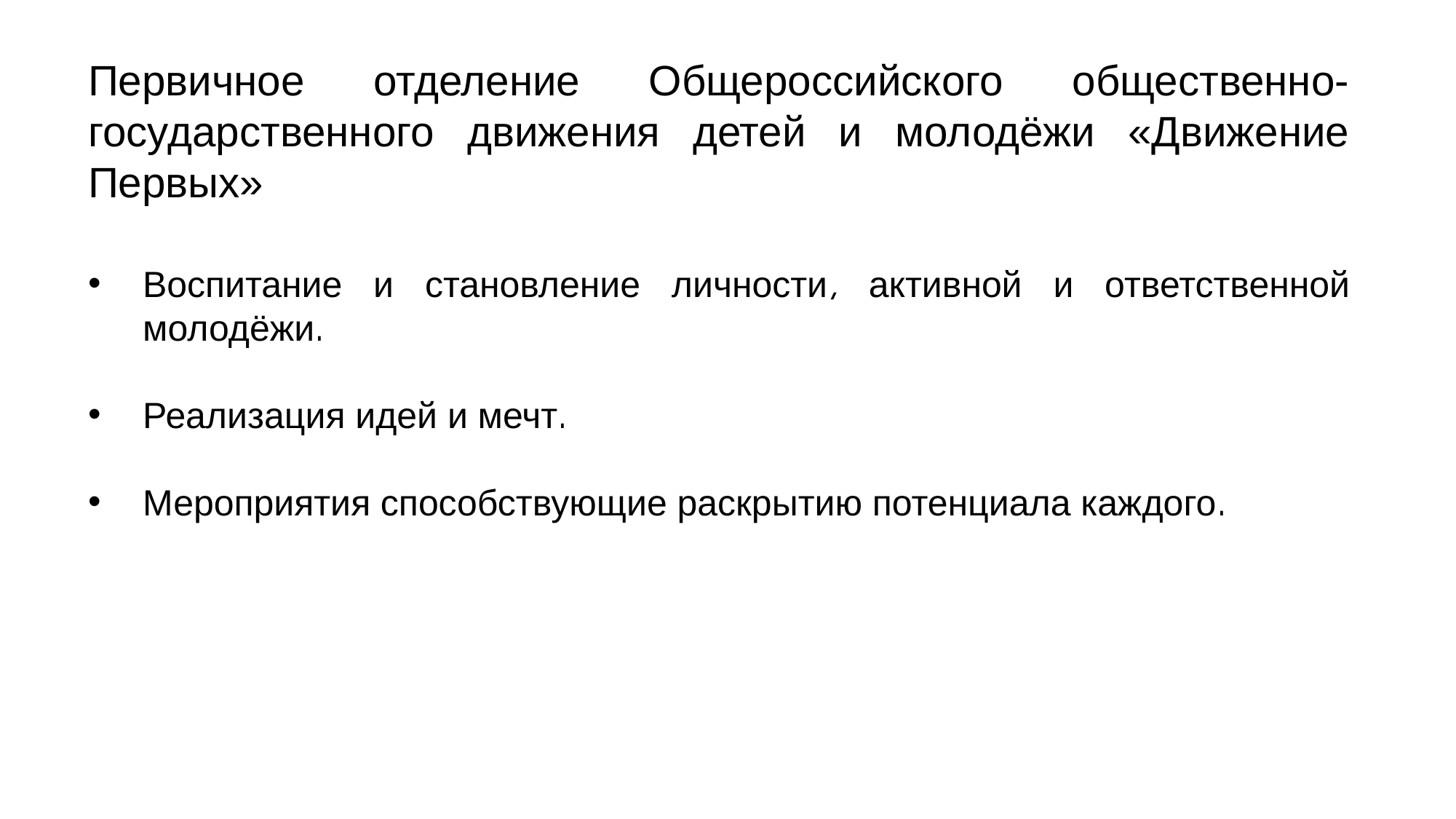

Первичное отделение Общероссийского общественно-государственного движения детей и молодёжи «Движение Первых»
Воспитание и становление личности, активной и ответственной молодёжи.

Реализация идей и мечт.

Мероприятия способствующие раскрытию потенциала каждого.